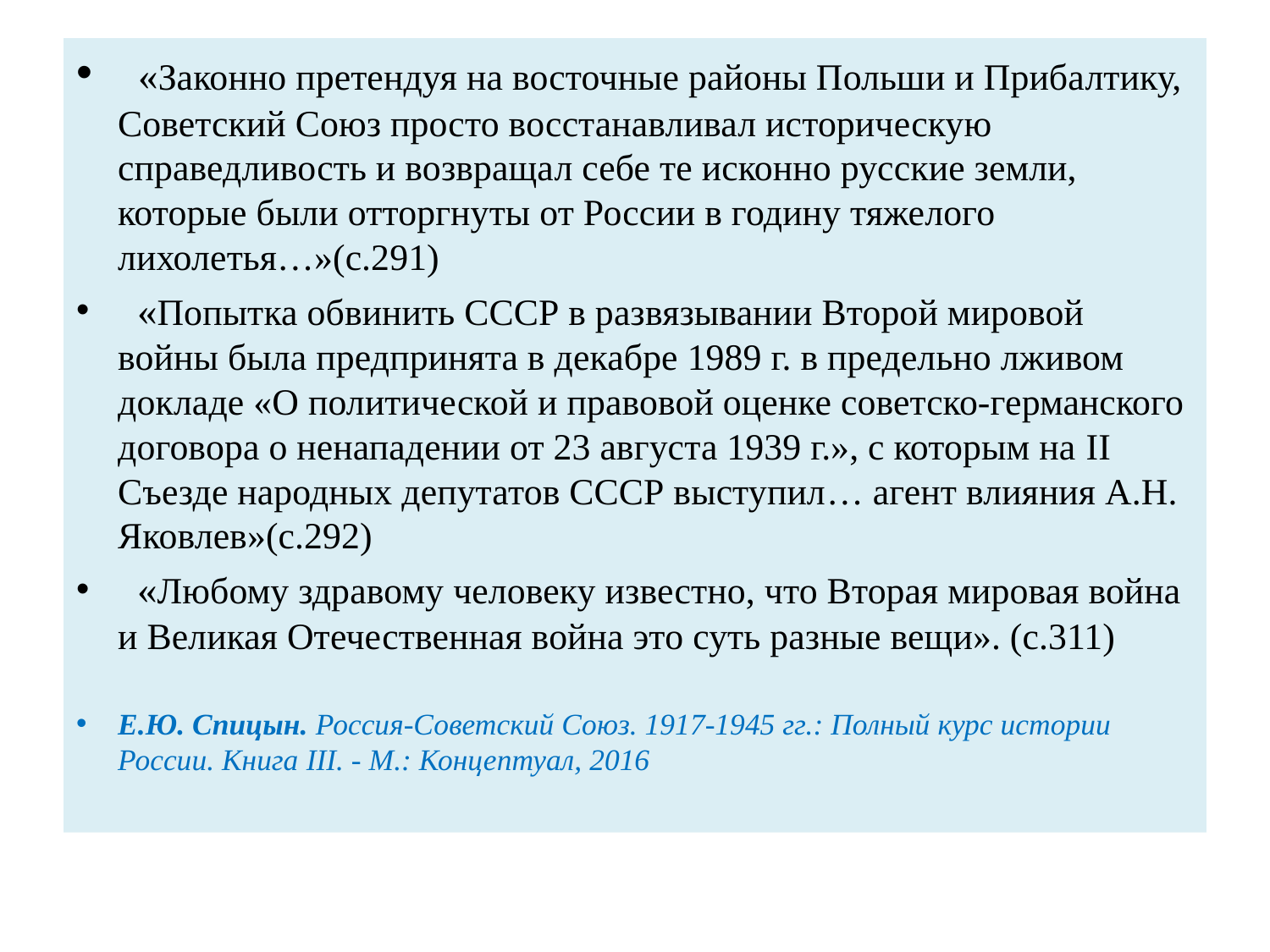

#
  «Законно претендуя на восточные районы Польши и Прибалтику, Советский Союз просто восстанавливал историческую справедливость и возвращал себе те исконно русские земли, которые были отторгнуты от России в годину тяжелого лихолетья…»(с.291)
  «Попытка обвинить СССР в развязывании Второй мировой войны была предпринята в декабре 1989 г. в предельно лживом докладе «О политической и правовой оценке советско-германского договора о ненападении от 23 августа 1939 г.», с которым на II  Съезде народных депутатов СССР выступил… агент влияния А.Н. Яковлев»(с.292)
  «Любому здравому человеку известно, что Вторая мировая война и Великая Отечественная война это суть разные вещи». (с.311)

Е.Ю. Спицын. Россия-Советский Союз. 1917-1945 гг.: Полный курс истории России. Книга III. - М.: Концептуал, 2016